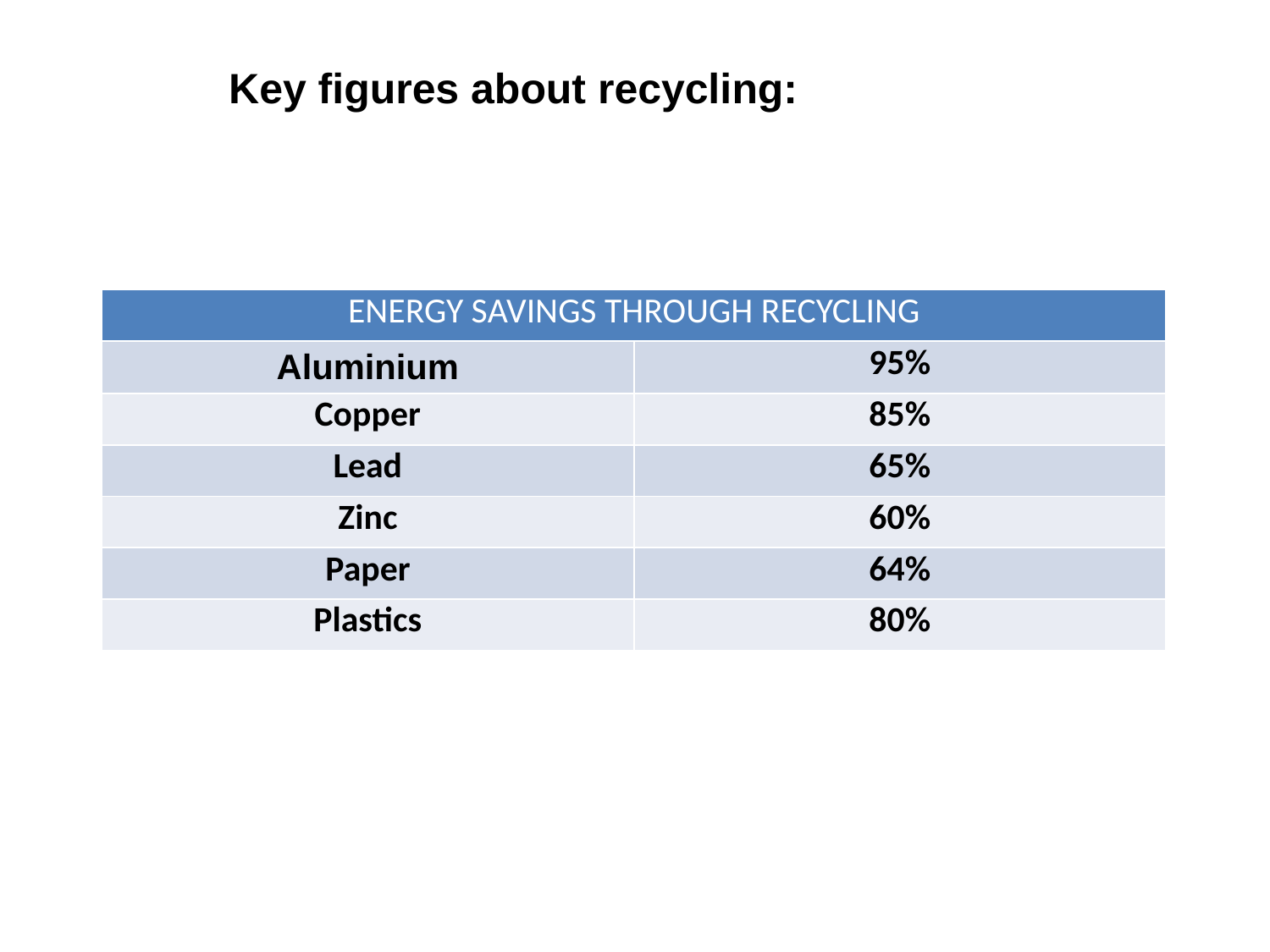

# Key figures about recycling:
| ENERGY SAVINGS THROUGH RECYCLING |  |
| --- | --- |
| Aluminium | 95% |
| Copper | 85% |
| Lead | 65% |
| Zinc | 60% |
| Paper | 64% |
| Plastics | 80% |